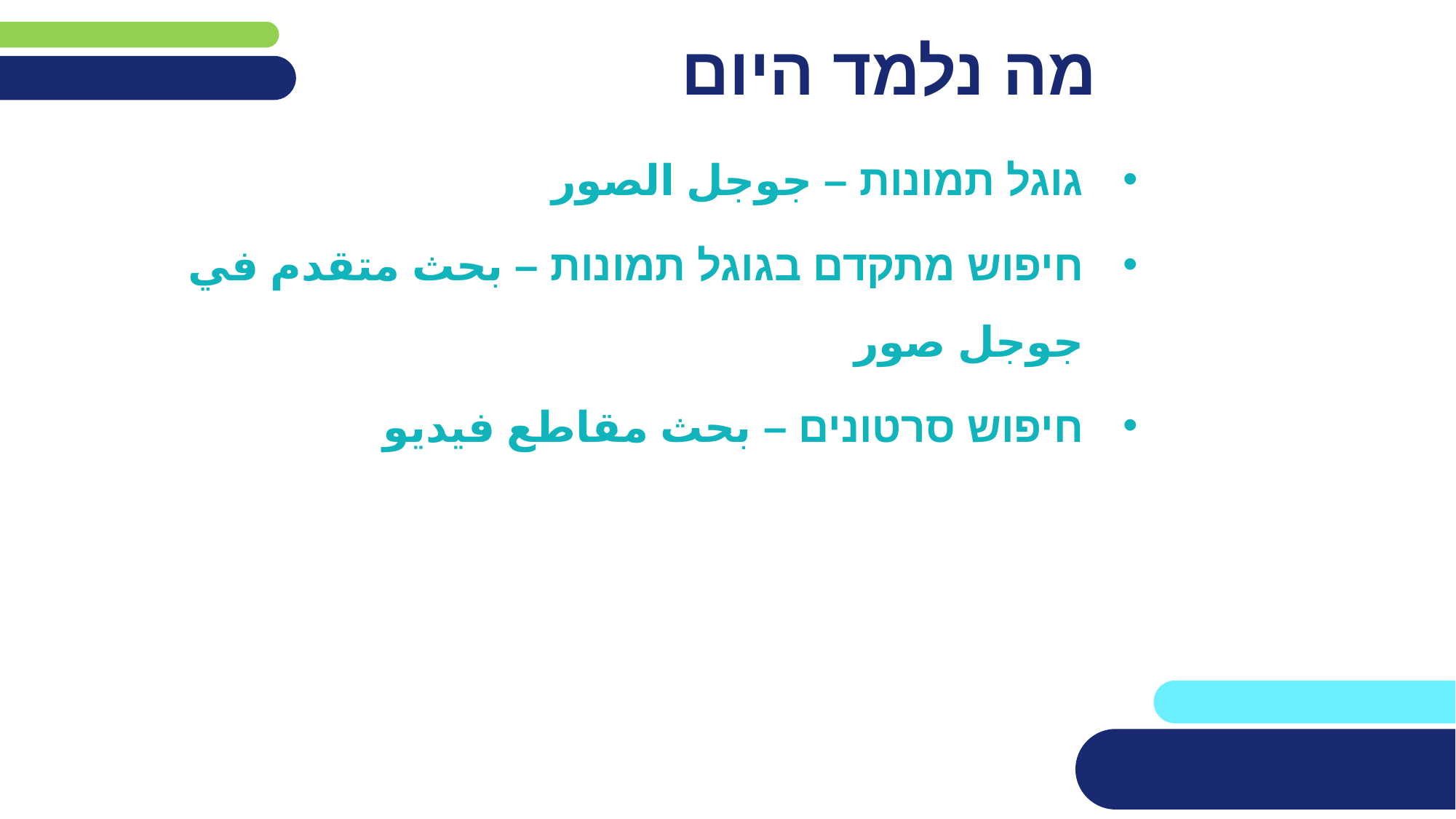

# מה נלמד היום
גוגל תמונות – جوجل الصور
חיפוש מתקדם בגוגל תמונות – بحث متقدم في جوجل صور
חיפוש סרטונים – بحث مقاطع فيديو